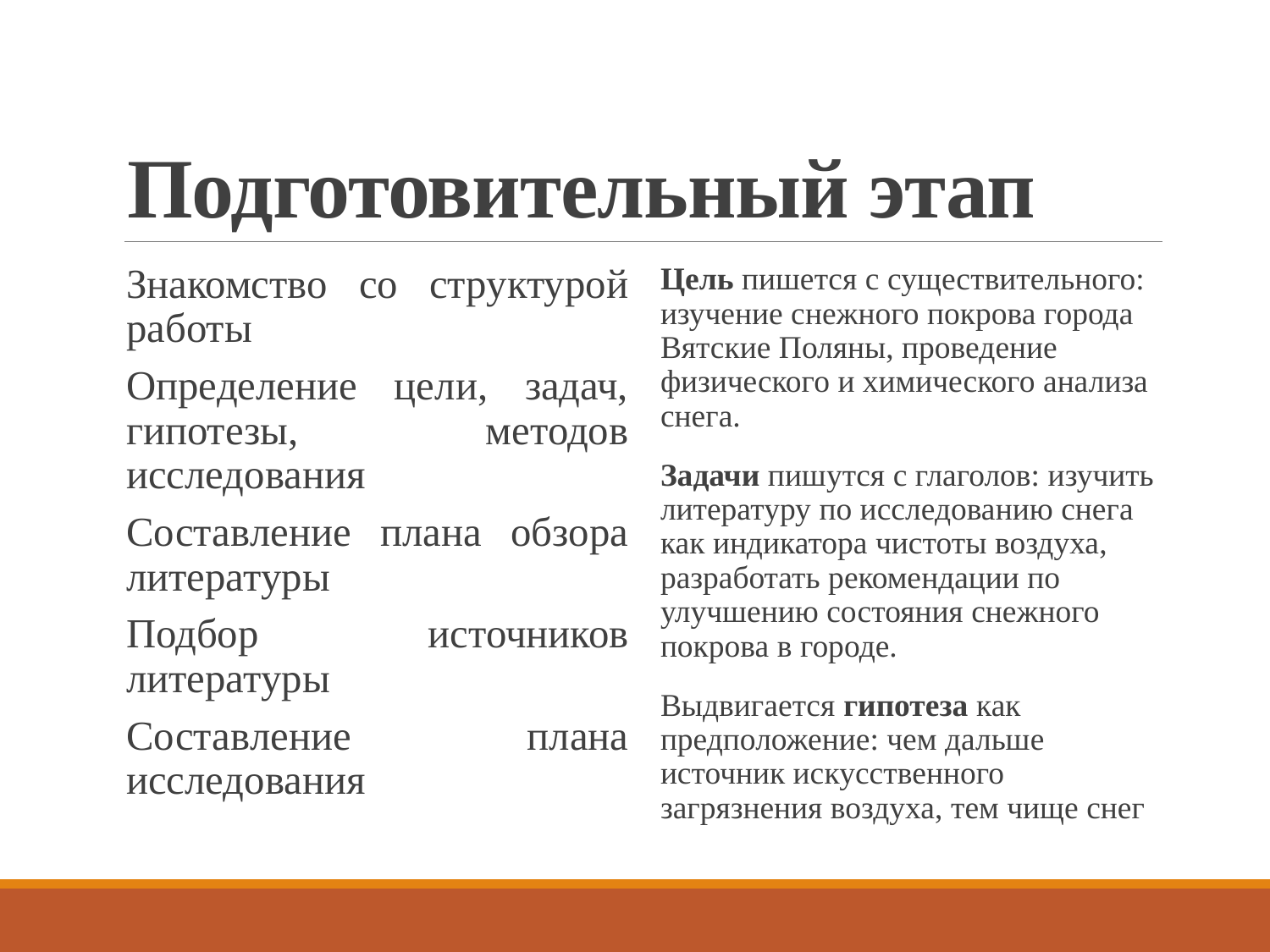

# Подготовительный этап
Знакомство со структурой работы
Определение цели, задач, гипотезы, методов исследования
Составление плана обзора литературы
Подбор источников литературы
Составление плана исследования

Цель пишется с существительного: изучение снежного покрова города Вятские Поляны, проведение физического и химического анализа снега.
Задачи пишутся с глаголов: изучить литературу по исследованию снега как индикатора чистоты воздуха, разработать рекомендации по улучшению состояния снежного покрова в городе.
Выдвигается гипотеза как предположение: чем дальше источник искусственного загрязнения воздуха, тем чище снег